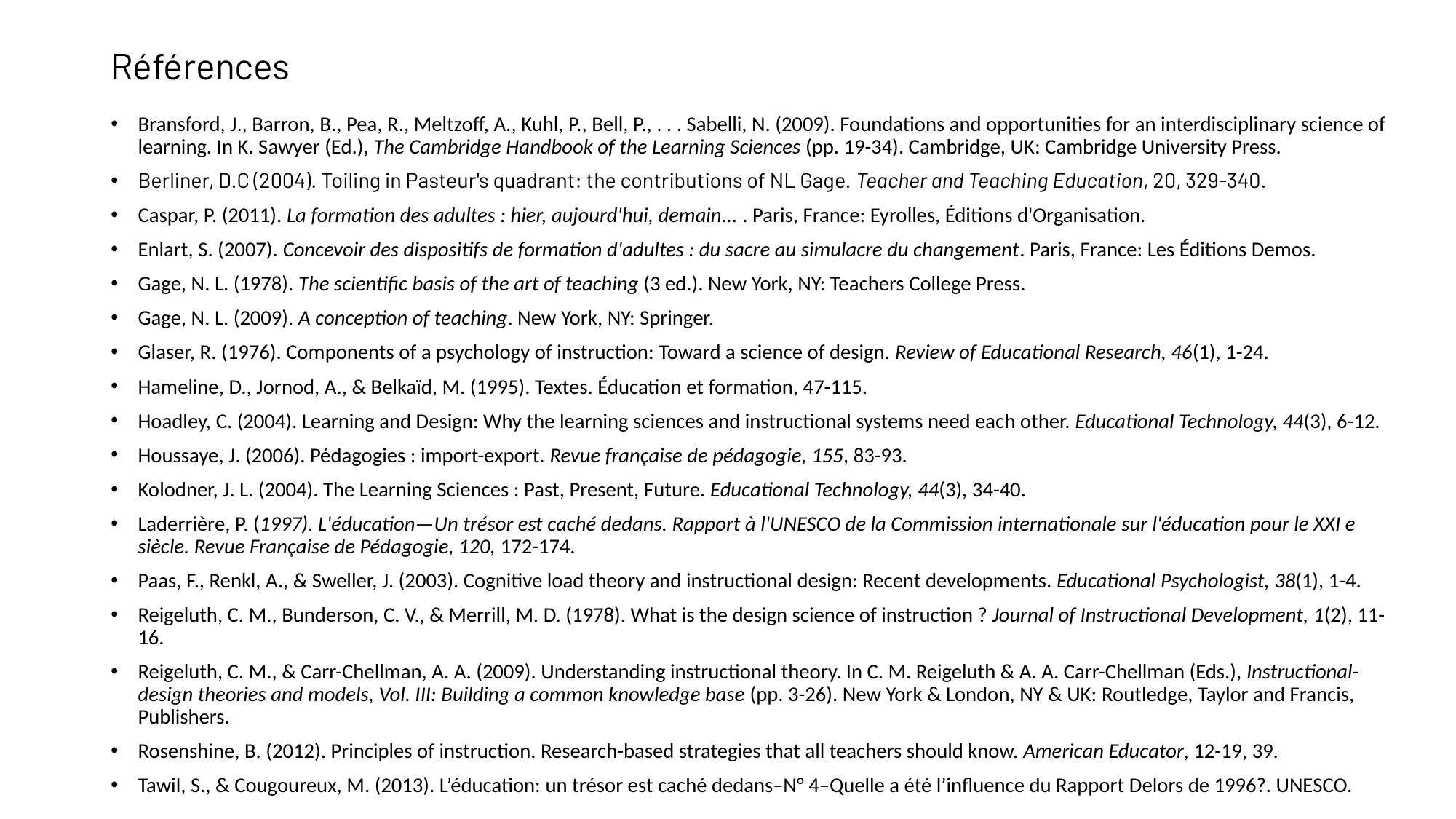

# Références

Bransford, J., Barron, B., Pea, R., Meltzoff, A., Kuhl, P., Bell, P., . . . Sabelli, N. (2009). Foundations and opportunities for an interdisciplinary science of learning. In K. Sawyer (Ed.), The Cambridge Handbook of the Learning Sciences (pp. 19-34). Cambridge, UK: Cambridge University Press.
Berliner, D.C (2004). Toiling in Pasteur's quadrant: the contributions of NL Gage. Teacher and Teaching Education, 20, 329-340.
Caspar, P. (2011). La formation des adultes : hier, aujourd'hui, demain... . Paris, France: Eyrolles, Éditions d'Organisation.
Enlart, S. (2007). Concevoir des dispositifs de formation d'adultes : du sacre au simulacre du changement. Paris, France: Les Éditions Demos.
Gage, N. L. (1978). The scientific basis of the art of teaching (3 ed.). New York, NY: Teachers College Press.
Gage, N. L. (2009). A conception of teaching. New York, NY: Springer.
Glaser, R. (1976). Components of a psychology of instruction: Toward a science of design. Review of Educational Research, 46(1), 1-24.
Hameline, D., Jornod, A., & Belkaïd, M. (1995). Textes. Éducation et formation, 47-115.
Hoadley, C. (2004). Learning and Design: Why the learning sciences and instructional systems need each other. Educational Technology, 44(3), 6-12.
Houssaye, J. (2006). Pédagogies : import-export. Revue française de pédagogie, 155, 83-93.
Kolodner, J. L. (2004). The Learning Sciences : Past, Present, Future. Educational Technology, 44(3), 34-40.
Laderrière, P. (1997). L'éducation—Un trésor est caché dedans. Rapport à l'UNESCO de la Commission internationale sur l'éducation pour le XXI e siècle. Revue Française de Pédagogie, 120, 172-174.
Paas, F., Renkl, A., & Sweller, J. (2003). Cognitive load theory and instructional design: Recent developments. Educational Psychologist, 38(1), 1-4.
Reigeluth, C. M., Bunderson, C. V., & Merrill, M. D. (1978). What is the design science of instruction ? Journal of Instructional Development, 1(2), 11-16.
Reigeluth, C. M., & Carr-Chellman, A. A. (2009). Understanding instructional theory. In C. M. Reigeluth & A. A. Carr-Chellman (Eds.), Instructional-design theories and models, Vol. III: Building a common knowledge base (pp. 3-26). New York & London, NY & UK: Routledge, Taylor and Francis, Publishers.
Rosenshine, B. (2012). Principles of instruction. Research-based strategies that all teachers should know. American Educator, 12-19, 39.
Tawil, S., & Cougoureux, M. (2013). L’éducation: un trésor est caché dedans–N° 4–Quelle a été l’influence du Rapport Delors de 1996?. UNESCO.